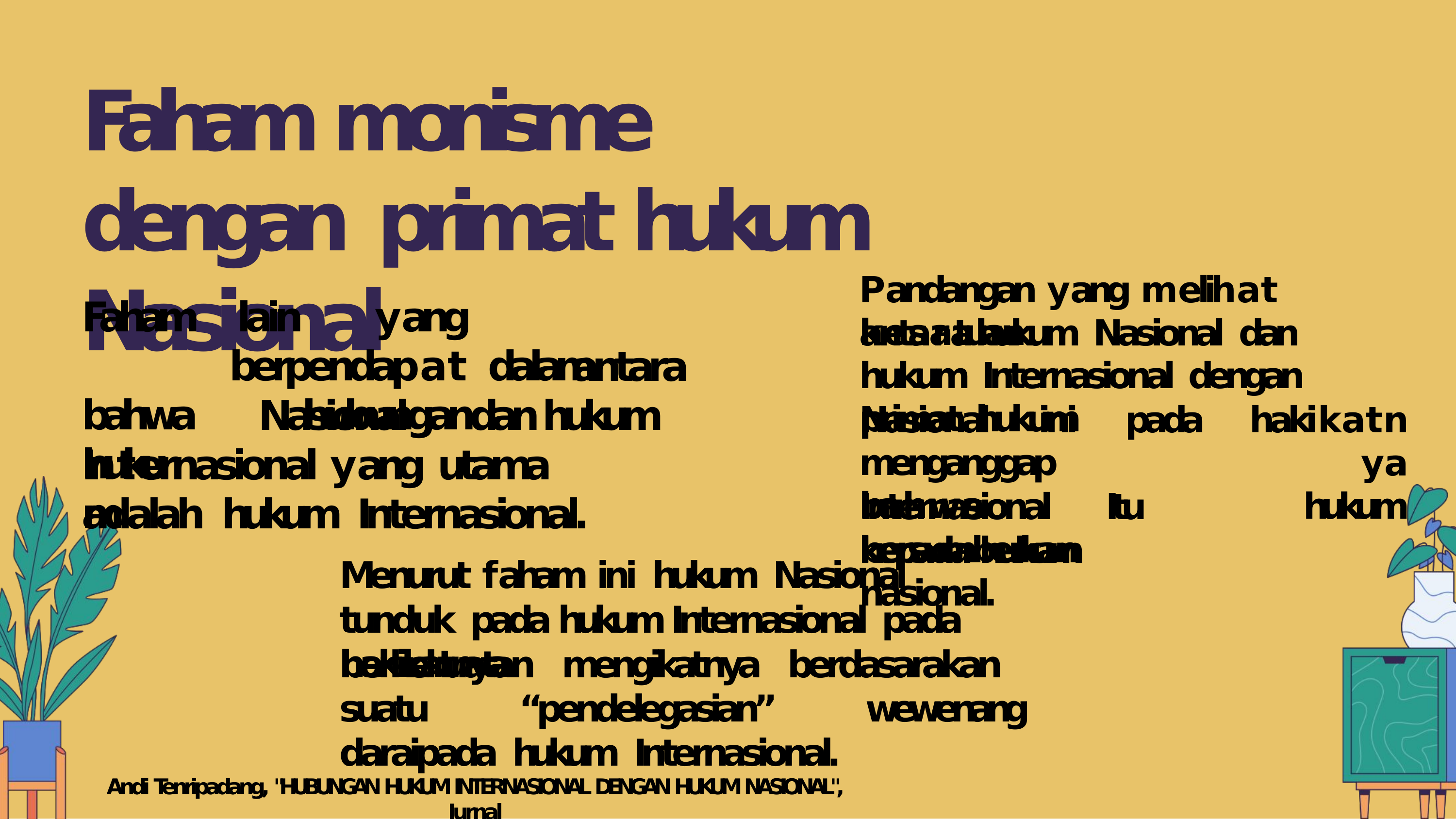

# Faham monisme dengan  primat hukum Nasional
Pandangan	yang	melihat	kesatuan
Faham  bahwa  hukum
lain	yang	berpendapat  dalam		hubungan
antara	hukum	Nasional	dan	hukum  Internasional dengan primat hukum
antara  Nasional	dan	hukum
Nasional	ini	pada  menganggap		bahwa
hakikatnya
hukum
Internasional	yang	utama	adalah  hukum Internasional.

Internasional	Itu	bersumberkan

kepada hukum nasional.
Menurut	faham	ini	hukum	Nasional	tunduk  pada hukum Internasional pada hakikatnya
berkekuatan mengikatnya berdasarakan  suatu “pendelegasian” wewenang daraipada  hukum Internasional.
Andi Tenripadang, "HUBUNGAN HUKUM INTERNASIONAL DENGAN HUKUM NASIONAL", Jurnal
Hukum Diktum, Volume 14, Nomor 1, Juli 2016: 67 - 75 .